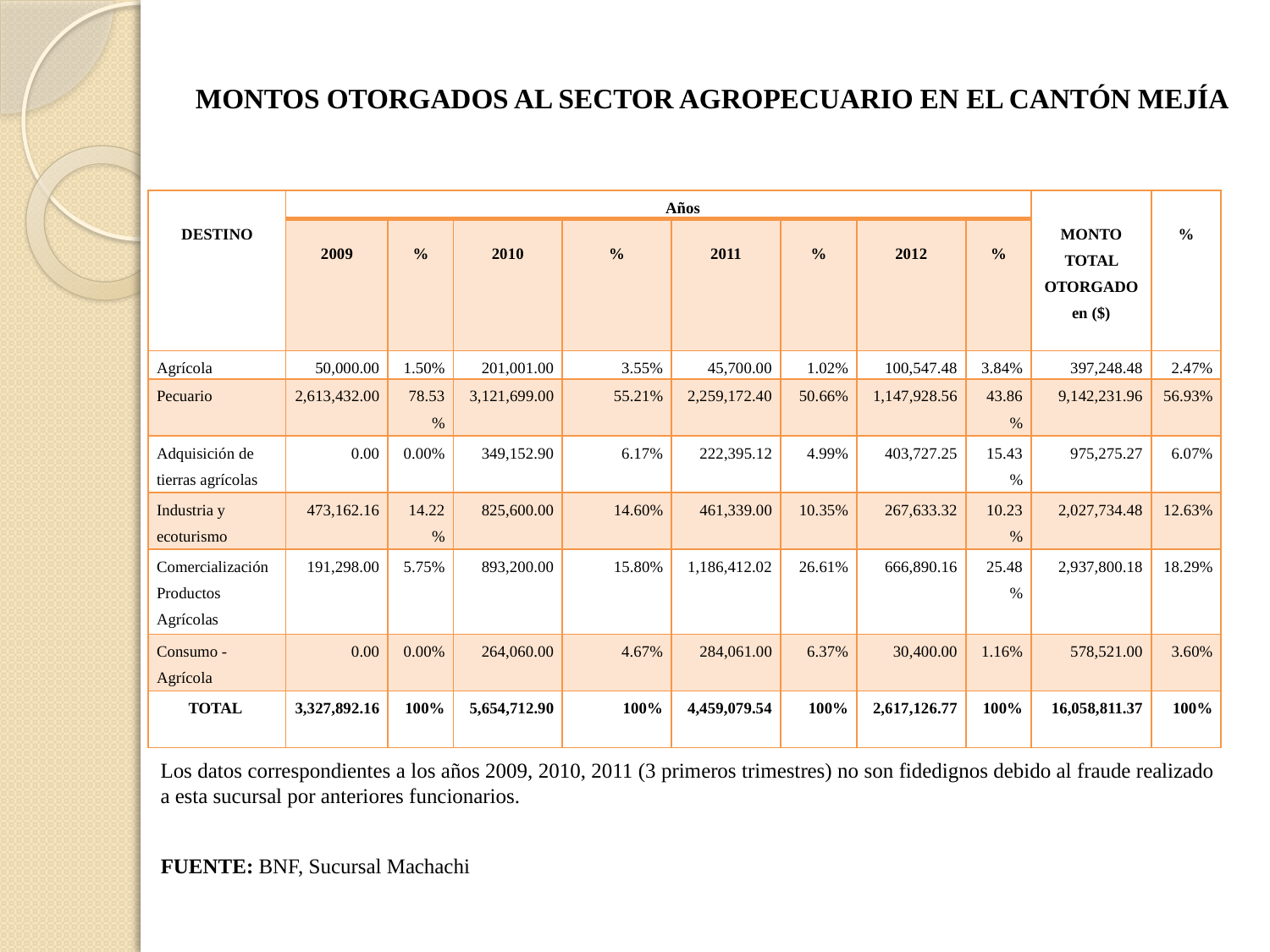

MONTOS OTORGADOS AL SECTOR AGROPECUARIO EN EL CANTÓN MEJÍA
| DESTINO | Años |  |  |  |  |  |  |  | MONTO TOTAL OTORGADO en ($) | % |
| --- | --- | --- | --- | --- | --- | --- | --- | --- | --- | --- |
|  | 2009 | % | 2010 | % | 2011 | % | 2012 | % |  |  |
| Agrícola | 50,000.00 | 1.50% | 201,001.00 | 3.55% | 45,700.00 | 1.02% | 100,547.48 | 3.84% | 397,248.48 | 2.47% |
| Pecuario | 2,613,432.00 | 78.53% | 3,121,699.00 | 55.21% | 2,259,172.40 | 50.66% | 1,147,928.56 | 43.86% | 9,142,231.96 | 56.93% |
| Adquisición de tierras agrícolas | 0.00 | 0.00% | 349,152.90 | 6.17% | 222,395.12 | 4.99% | 403,727.25 | 15.43% | 975,275.27 | 6.07% |
| Industria y ecoturismo | 473,162.16 | 14.22% | 825,600.00 | 14.60% | 461,339.00 | 10.35% | 267,633.32 | 10.23% | 2,027,734.48 | 12.63% |
| Comercialización Productos Agrícolas | 191,298.00 | 5.75% | 893,200.00 | 15.80% | 1,186,412.02 | 26.61% | 666,890.16 | 25.48% | 2,937,800.18 | 18.29% |
| Consumo - Agrícola | 0.00 | 0.00% | 264,060.00 | 4.67% | 284,061.00 | 6.37% | 30,400.00 | 1.16% | 578,521.00 | 3.60% |
| TOTAL | 3,327,892.16 | 100% | 5,654,712.90 | 100% | 4,459,079.54 | 100% | 2,617,126.77 | 100% | 16,058,811.37 | 100% |
Los datos correspondientes a los años 2009, 2010, 2011 (3 primeros trimestres) no son fidedignos debido al fraude realizado a esta sucursal por anteriores funcionarios.
FUENTE: BNF, Sucursal Machachi